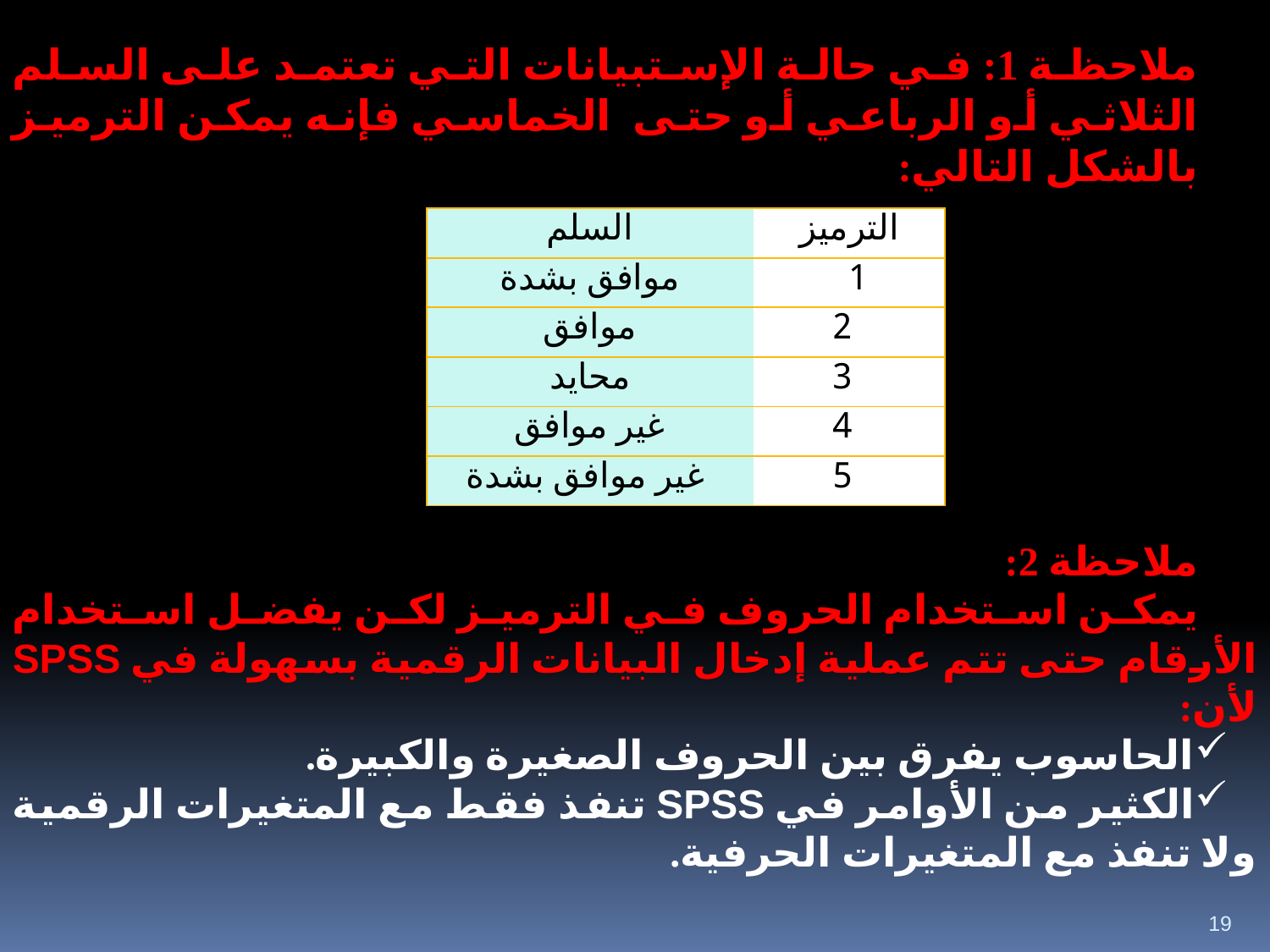

ملاحظة 1: في حالة الإستبيانات التي تعتمد على السلم الثلاثي أو الرباعي أو حتى  الخماسي فإنه يمكن الترميز بالشكل التالي:
| السلم | الترميز |
| --- | --- |
| موافق بشدة | 1 |
| موافق | 2 |
| محايد | 3 |
| غير موافق | 4 |
| غير موافق بشدة | 5 |
ملاحظة 2:
يمكن استخدام الحروف في الترميز لكن يفضل استخدام الأرقام حتى تتم عملية إدخال البيانات الرقمية بسهولة في SPSS لأن:
الحاسوب يفرق بين الحروف الصغيرة والكبيرة.
الكثير من الأوامر في SPSS تنفذ فقط مع المتغيرات الرقمية ولا تنفذ مع المتغيرات الحرفية.
19